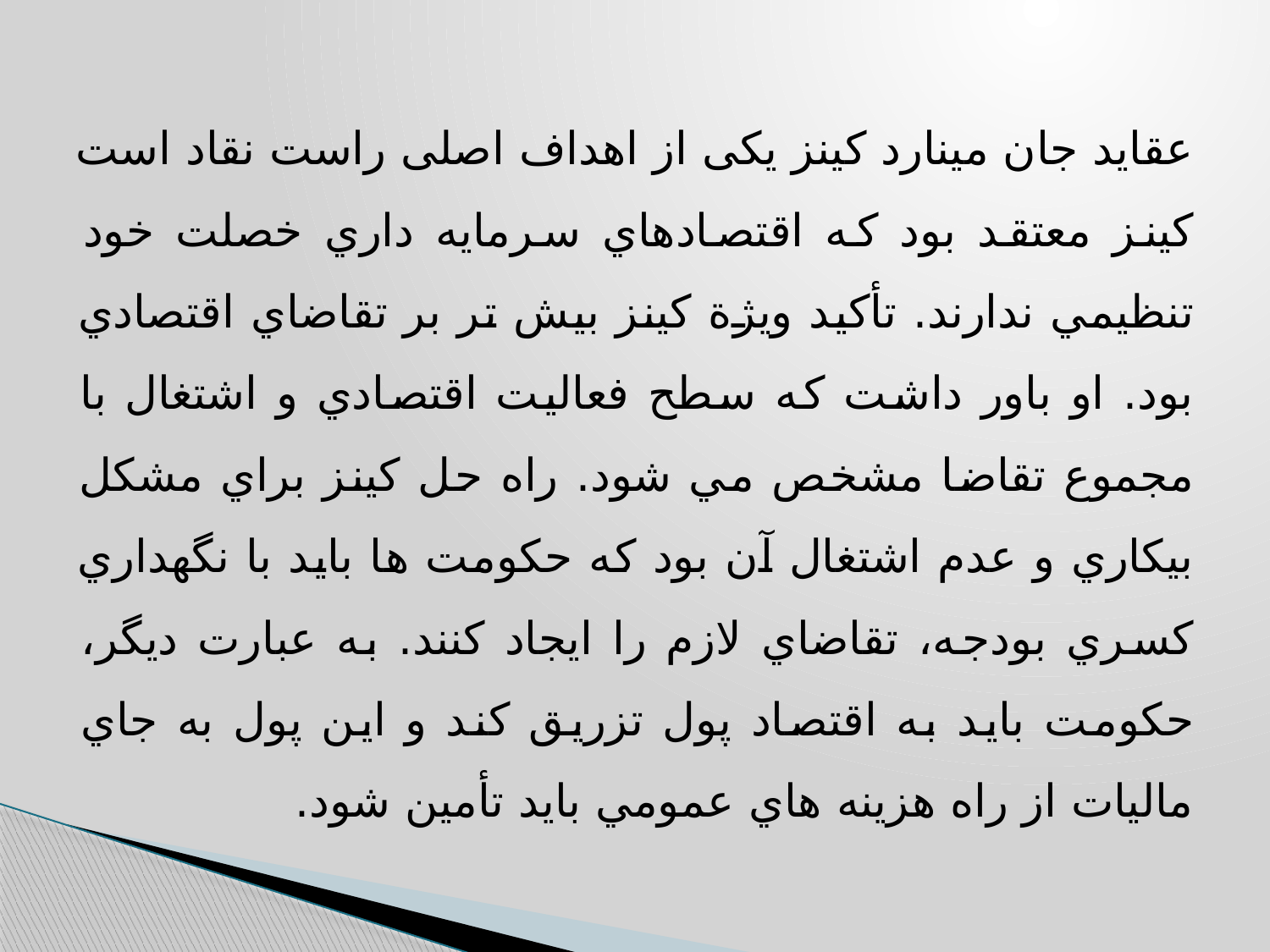

عقاید جان مینارد کینز یکی از اهداف اصلی راست نقاد است كينز معتقد بود كه اقتصادهاي سرمايه داري خصلت خود تنظيمي ندارند. تأكيد ويژة كينز بيش تر بر تقاضاي اقتصادي بود. او باور داشت كه سطح فعاليت اقتصادي و اشتغال با مجموع تقاضا مشخص مي شود. راه حل كينز براي مشكل بيكاري و عدم اشتغال آن بود كه حكومت ها بايد با نگهداري كسري بودجه، تقاضاي لازم را ايجاد كنند. به عبارت ديگر، حكومت بايد به اقتصاد پول تزريق كند و اين پول به جاي ماليات از راه هزينه هاي عمومي بايد تأمين شود.